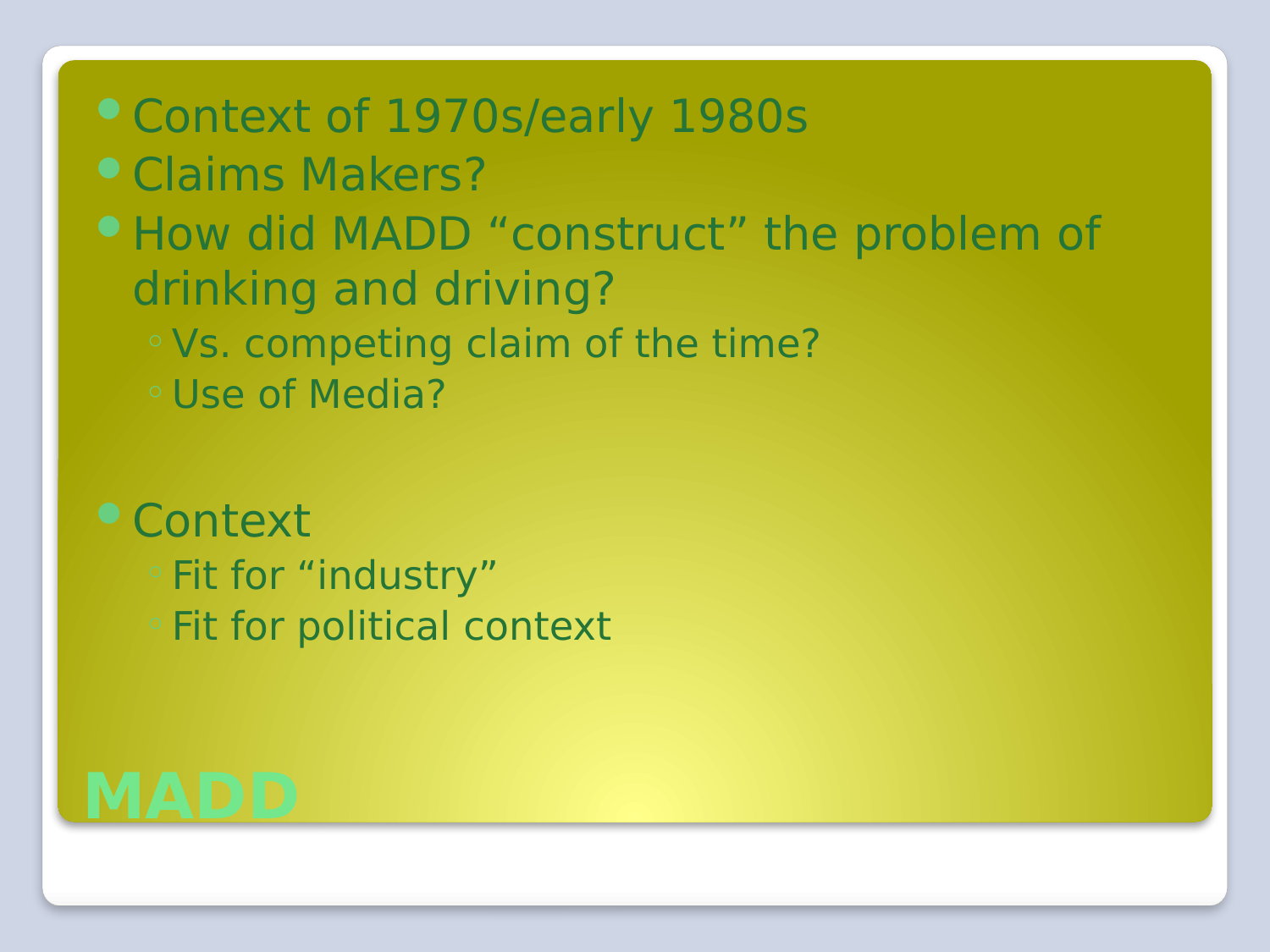

Context of 1970s/early 1980s
Claims Makers?
How did MADD “construct” the problem of drinking and driving?
Vs. competing claim of the time?
Use of Media?

Context
Fit for “industry”
Fit for political context

# MADD